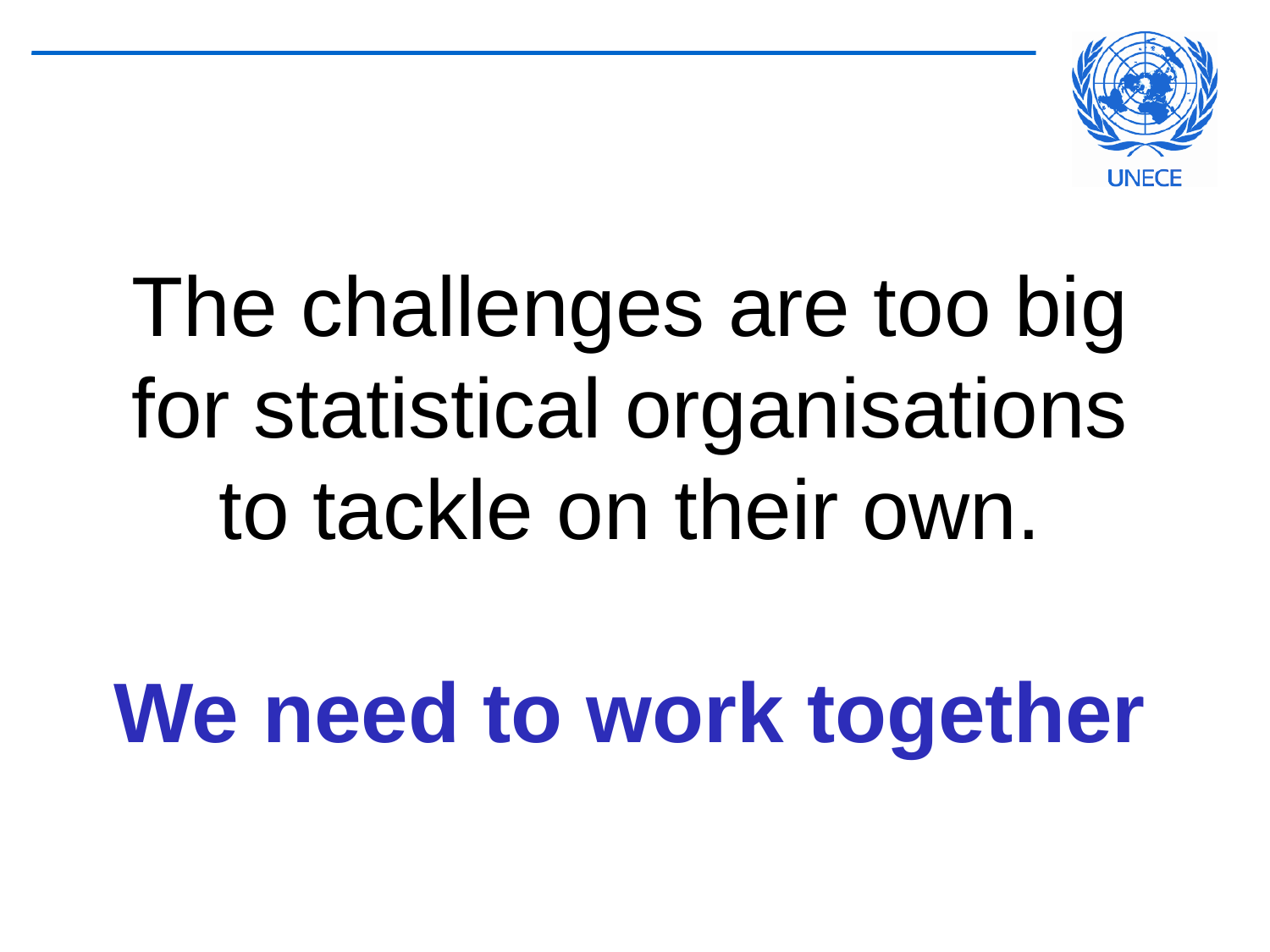

# The challenges are too big for statistical organisations to tackle on their own. We need to work together